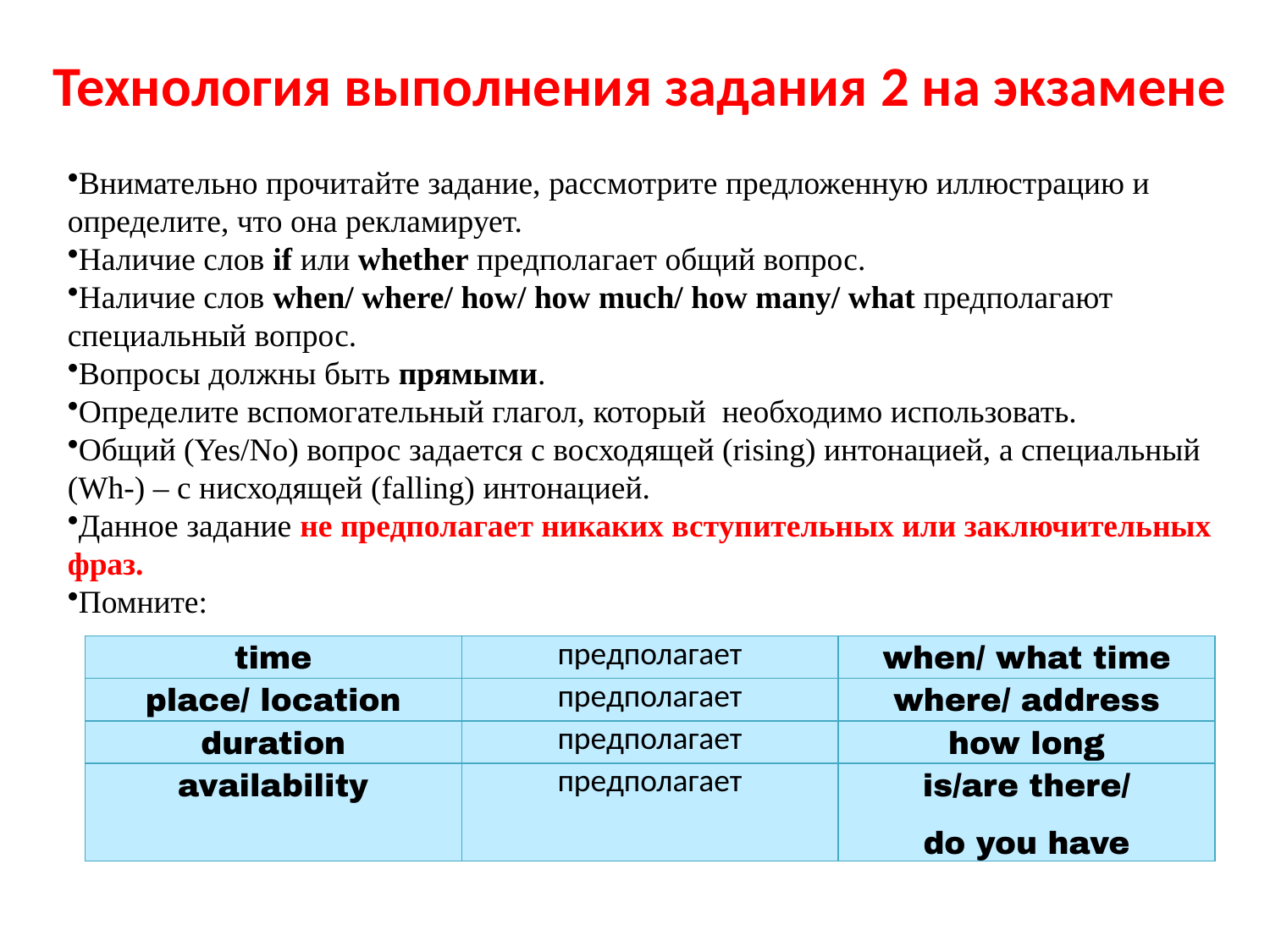

# Технология выполнения задания 2 на экзамене
Внимательно прочитайте задание, рассмотрите предложенную иллюстрацию и определите, что она рекламирует.
Наличие слов if или whether предполагает общий вопрос.
Наличие слов when/ where/ how/ how much/ how many/ what предполагают специальный вопрос.
Вопросы должны быть прямыми.
Определите вспомогательный глагол, который  необходимо использовать.
Общий (Yes/No) вопрос задается с восходящей (rising) интонацией, а специальный (Wh-) – c нисходящей (falling) интонацией.
Данное задание не предполагает никаких вступительных или заключительных фраз.
Помните:

| time | предполагает | when/ what time |
| --- | --- | --- |
| place/ location | предполагает | where/ address |
| duration | предполагает | how long |
| availability | предполагает | is/are there/ do you have |